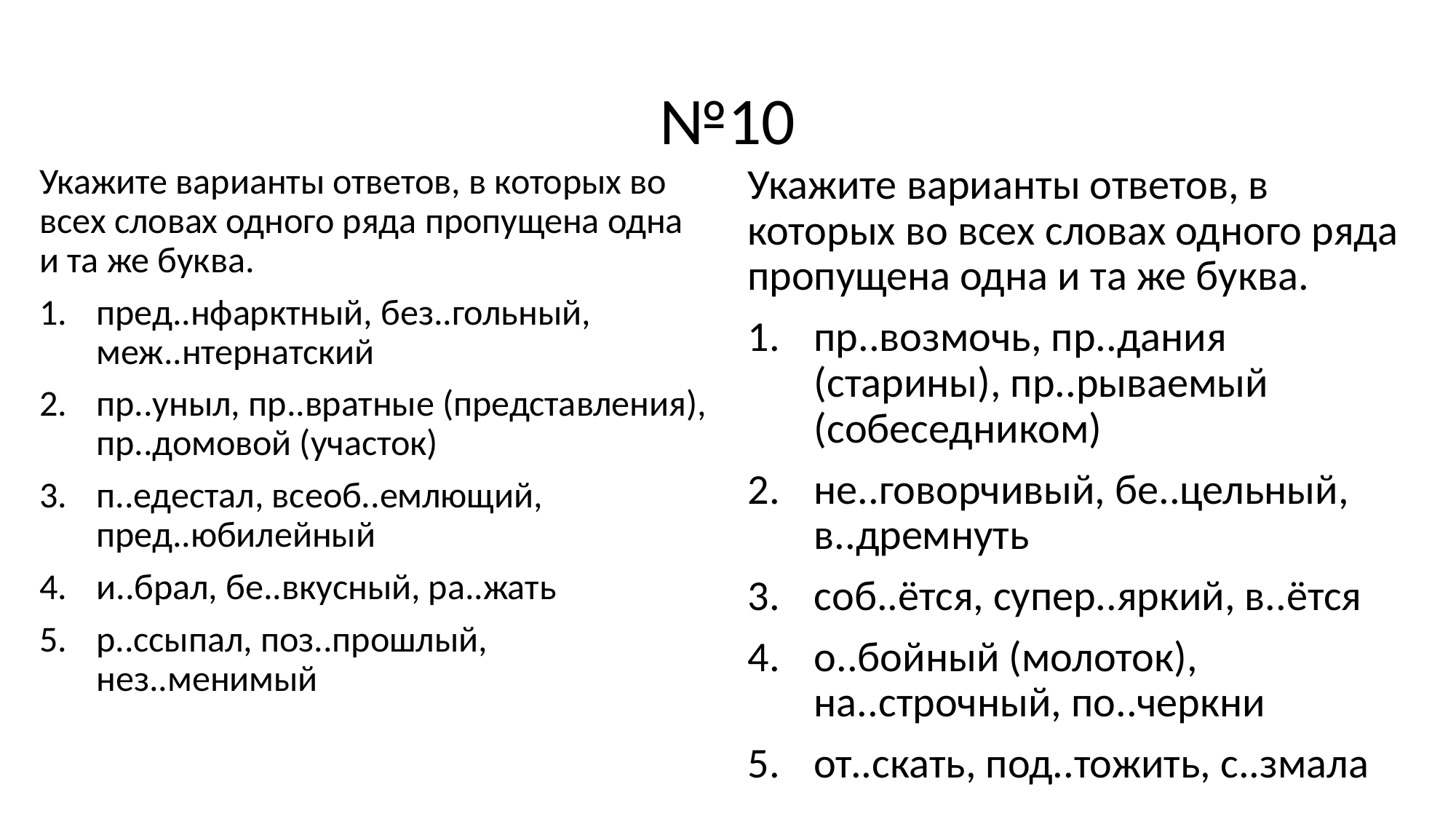

# №10
Укажите варианты ответов, в которых во всех словах одного ряда пропущена одна и та же буква.
пр..возмочь, пр..дания (старины), пр..рываемый (собеседником)
не..говорчивый, бе..цельный, в..дремнуть
соб..ётся, супер..яркий, в..ётся
о..бойный (молоток), на..строчный, по..черкни
от..скать, под..тожить, с..змала

Укажите варианты ответов, в которых во всех словах одного ряда пропущена одна и та же буква.
пред..нфарктный, без..гольный, меж..нтернатский
пр..уныл, пр..вратные (представления), пр..домовой (участок)
п..едестал, всеоб..емлющий, пред..юбилейный
и..брал, бе..вкусный, ра..жать
р..ссыпал, поз..прошлый, нез..менимый